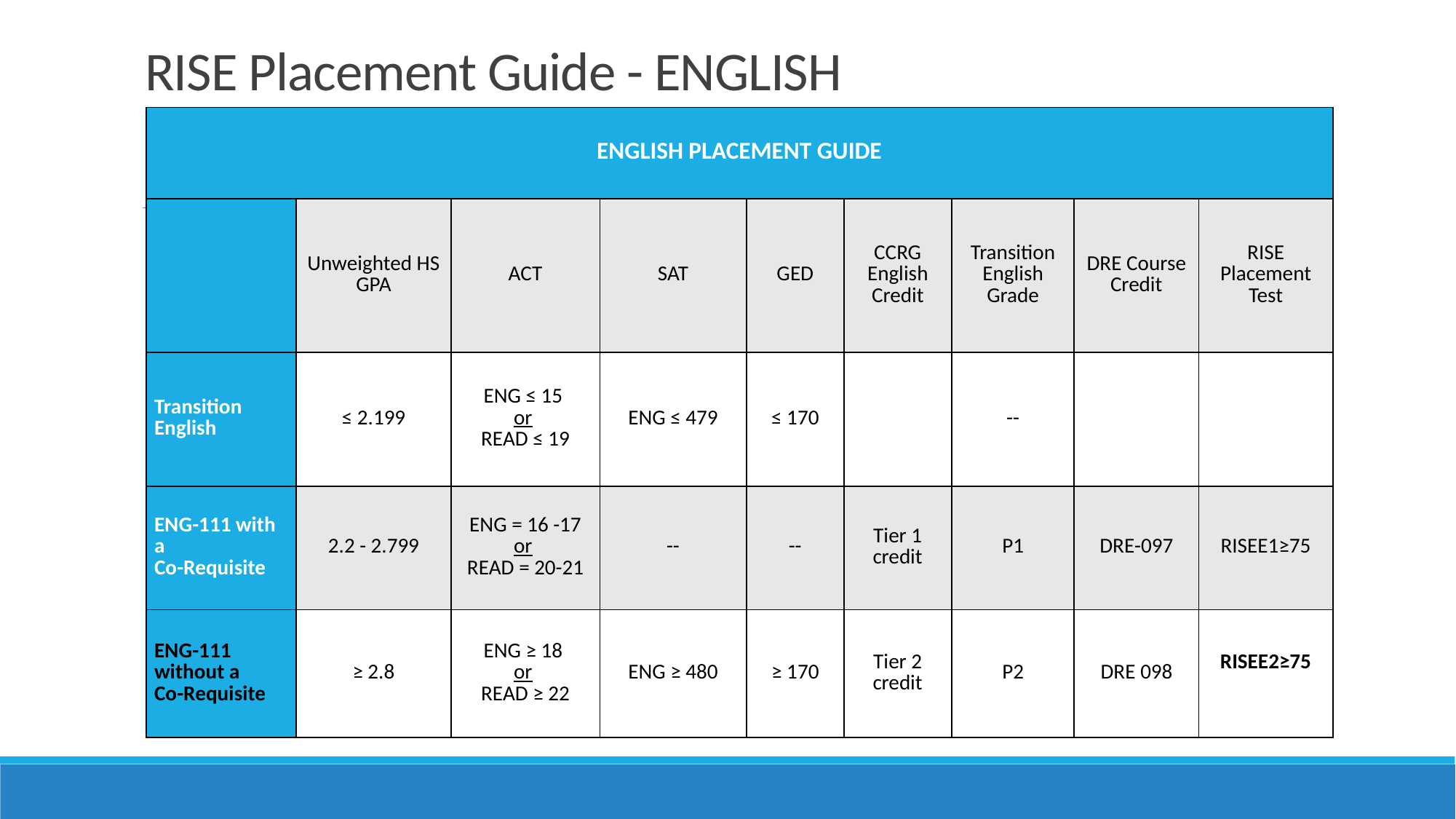

# RISE Placement Guide - ENGLISH
| ENGLISH PLACEMENT GUIDE |  |  |  |  |  |  |  |  |
| --- | --- | --- | --- | --- | --- | --- | --- | --- |
|  | Unweighted HS GPA | ACT | SAT | GED | CCRG English Credit | Transition English Grade | DRE Course Credit | RISE Placement Test |
| Transition English | ≤ 2.199 | ENG ≤ 15 or READ ≤ 19 | ENG ≤ 479 | ≤ 170 |  | -- |  |  |
| ENG-111 with a Co-Requisite | 2.2 - 2.799 | ENG = 16 -17 or READ = 20-21 | -- | -- | Tier 1 credit | P1 | DRE-097 | RISEE1≥75 |
| ENG-111 without a Co-Requisite | ≥ 2.8 | ENG ≥ 18 or READ ≥ 22 | ENG ≥ 480 | ≥ 170 | Tier 2 credit | P2 | DRE 098 | RISEE2≥75 |